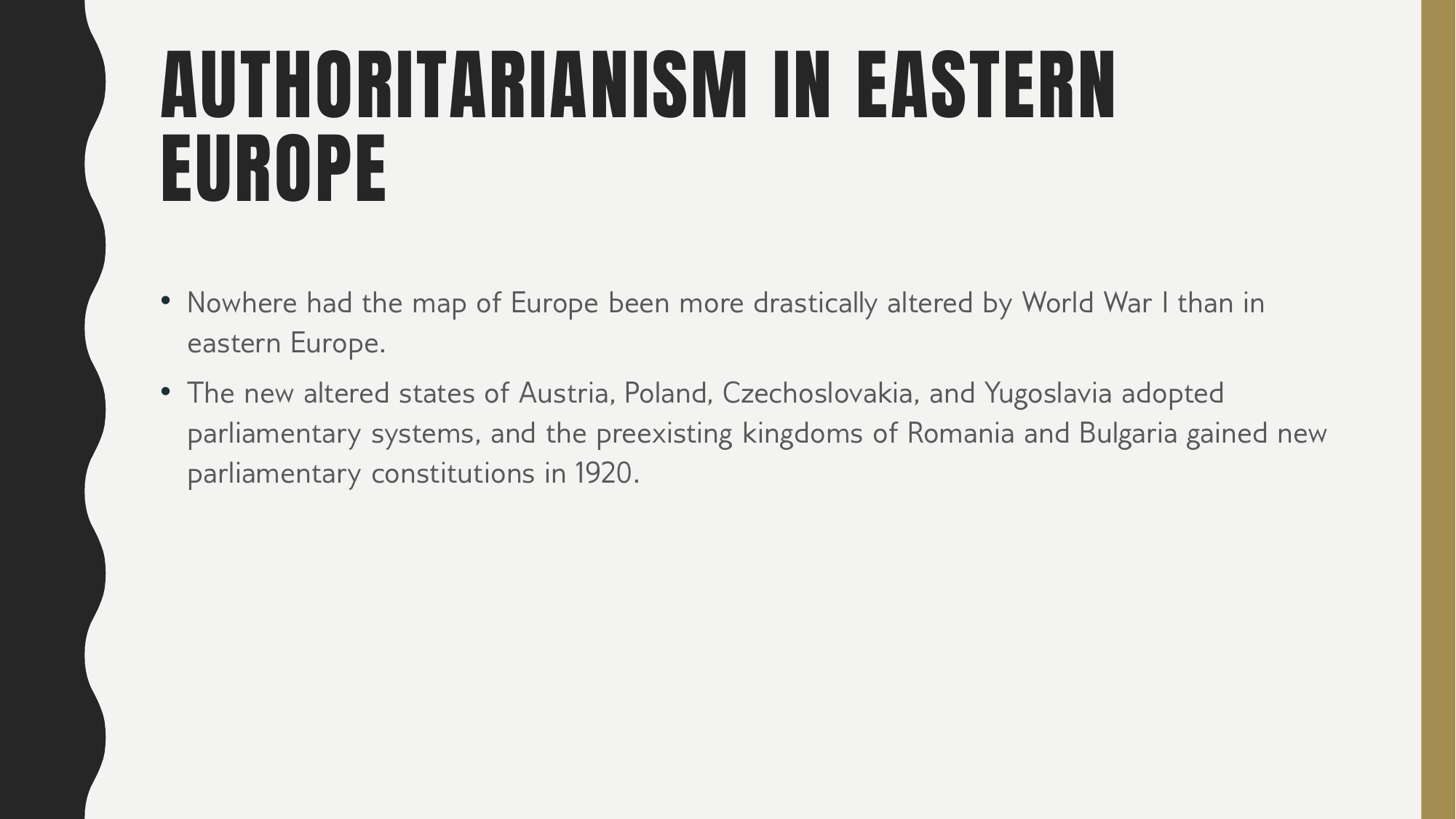

# Authoritarianism in Eastern Europe
Nowhere had the map of Europe been more drastically altered by World War I than in eastern Europe.
The new altered states of Austria, Poland, Czechoslovakia, and Yugoslavia adopted parliamentary systems, and the preexisting kingdoms of Romania and Bulgaria gained new parliamentary constitutions in 1920.